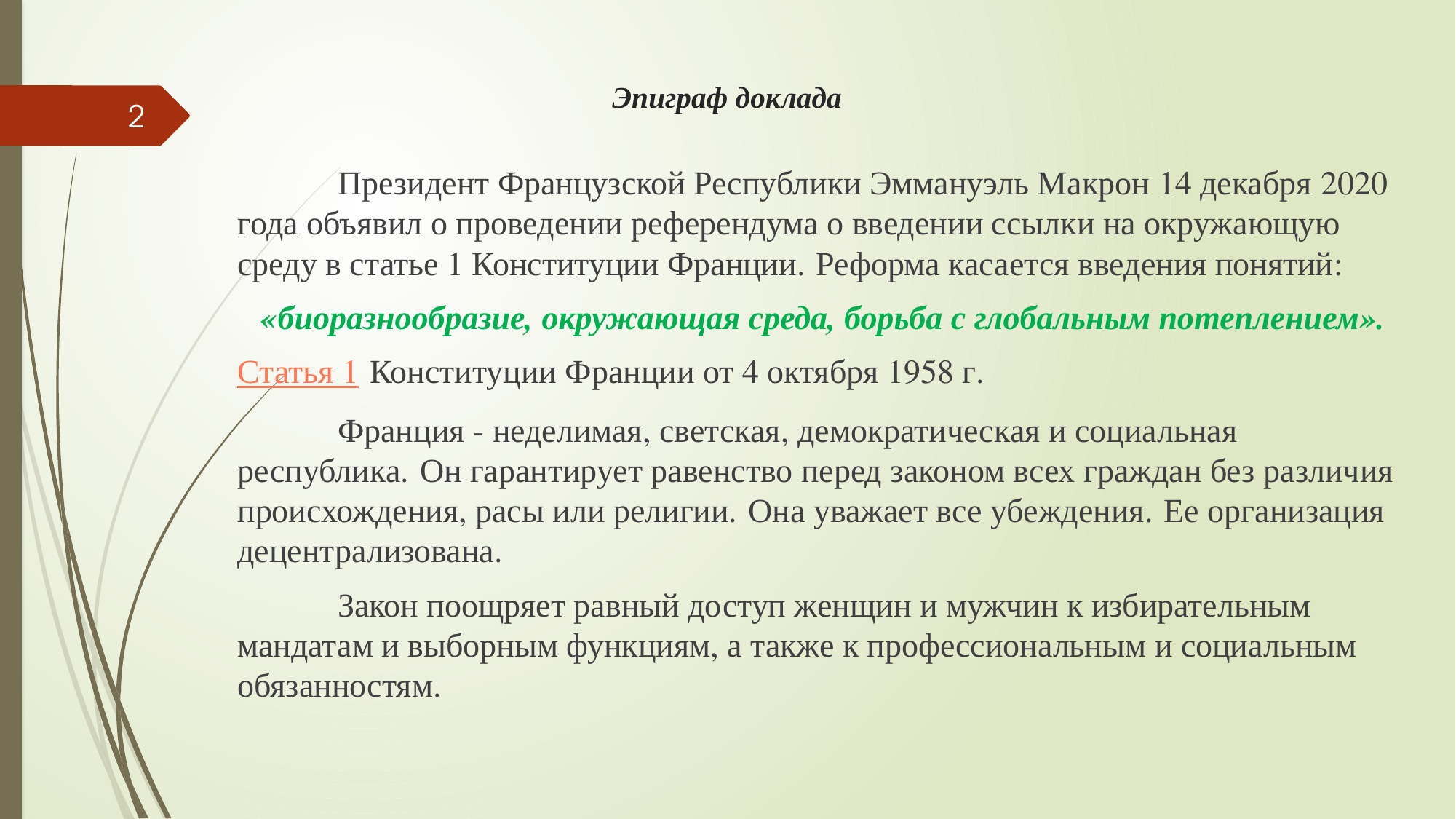

# Эпиграф доклада
2
	Президент Французской Республики Эммануэль Макрон 14 декабря 2020 года объявил о проведении референдума о введении ссылки на окружающую среду в статье 1 Конституции Франции. Реформа касается введения понятий:
 «биоразнообразие, окружающая среда, борьба с глобальным потеплением».
Статья 1 Конституции Франции от 4 октября 1958 г.
	Франция - неделимая, светская, демократическая и социальная республика. Он гарантирует равенство перед законом всех граждан без различия происхождения, расы или религии. Она уважает все убеждения. Ее организация децентрализована.
	Закон поощряет равный доступ женщин и мужчин к избирательным мандатам и выборным функциям, а также к профессиональным и социальным обязанностям.